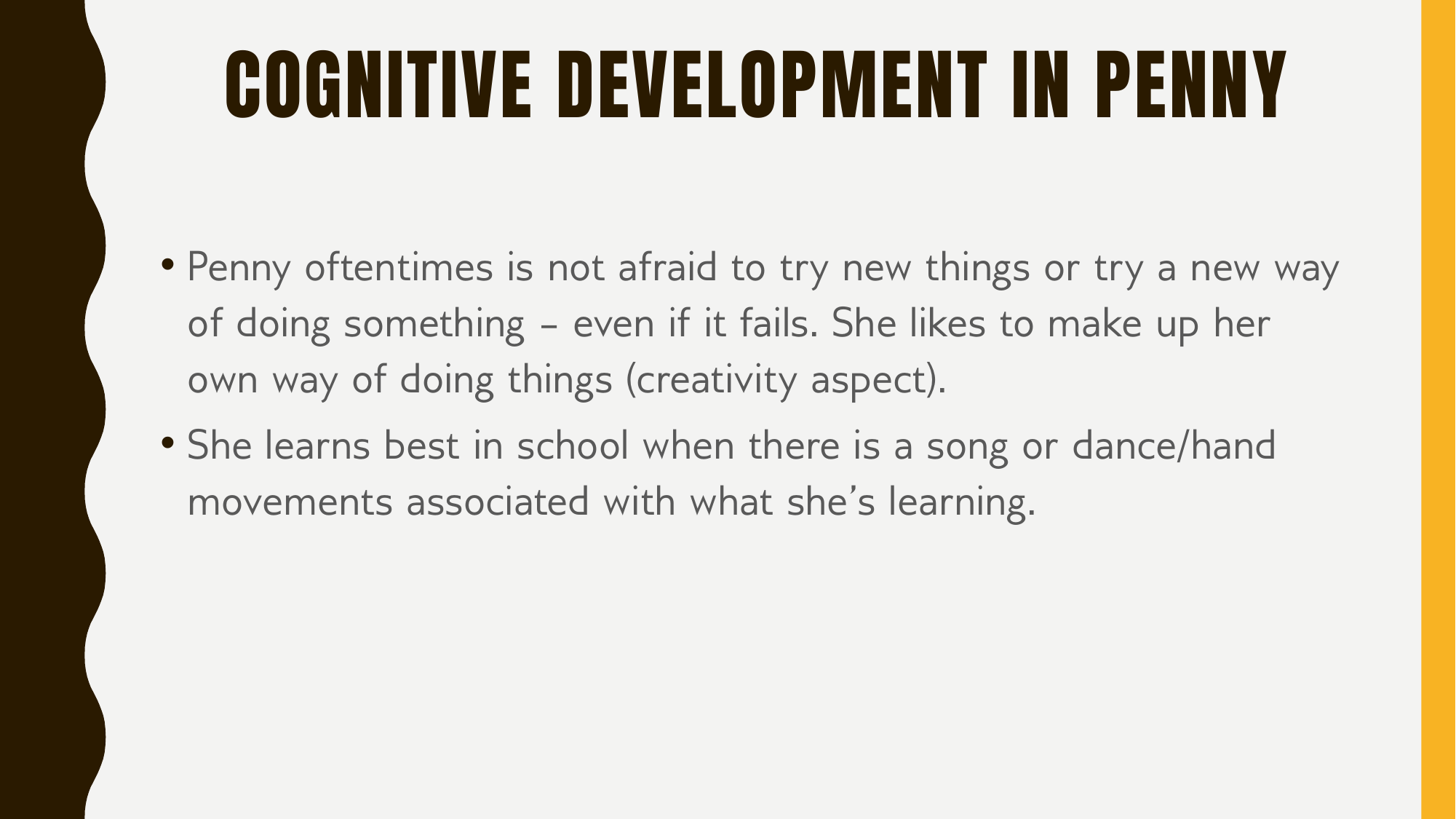

# Cognitive development in Penny
Penny oftentimes is not afraid to try new things or try a new way of doing something – even if it fails. She likes to make up her own way of doing things (creativity aspect).
She learns best in school when there is a song or dance/hand movements associated with what she’s learning.